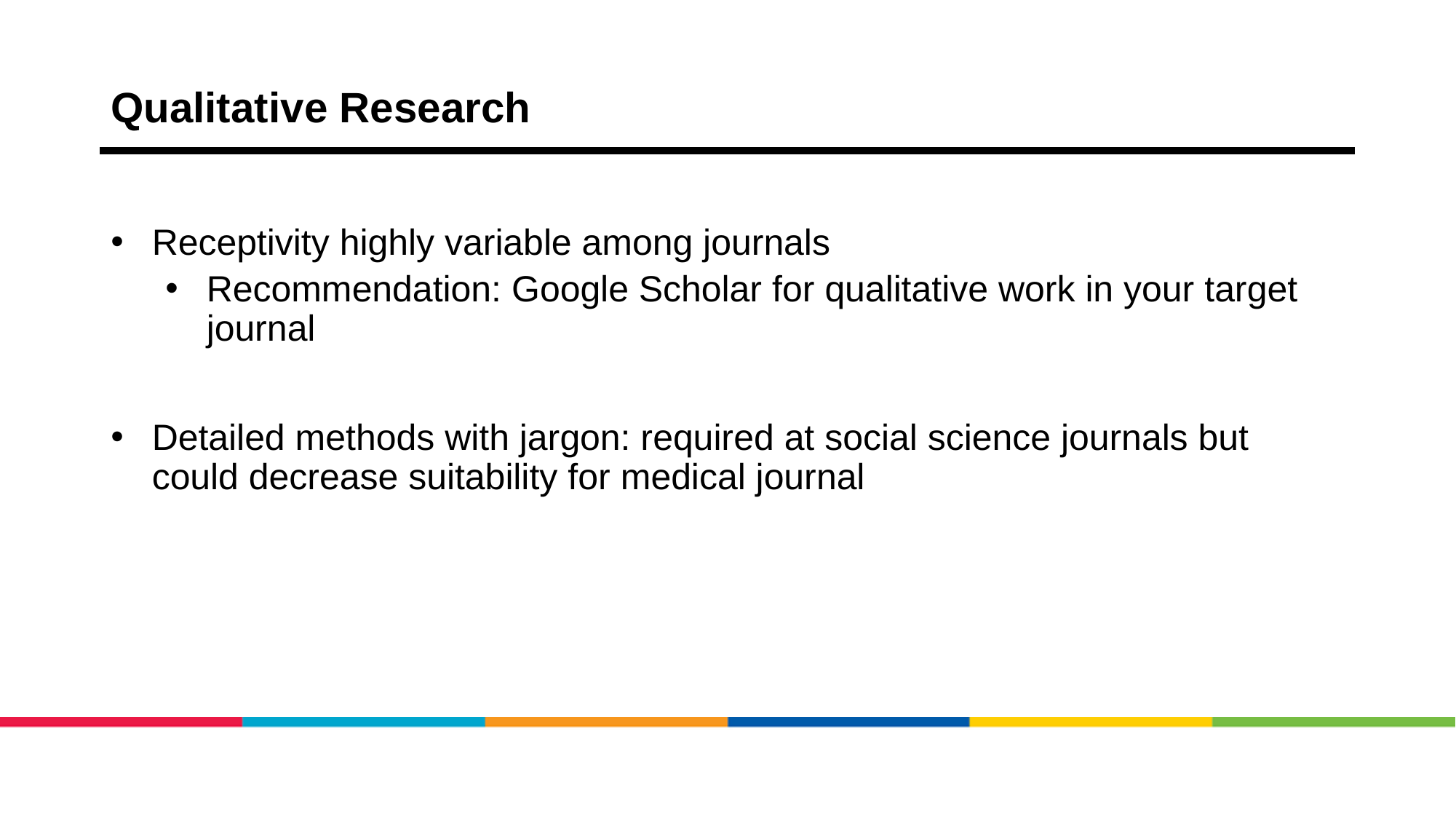

# Qualitative Research
Receptivity highly variable among journals
Recommendation: Google Scholar for qualitative work in your target journal

Detailed methods with jargon: required at social science journals but could decrease suitability for medical journal